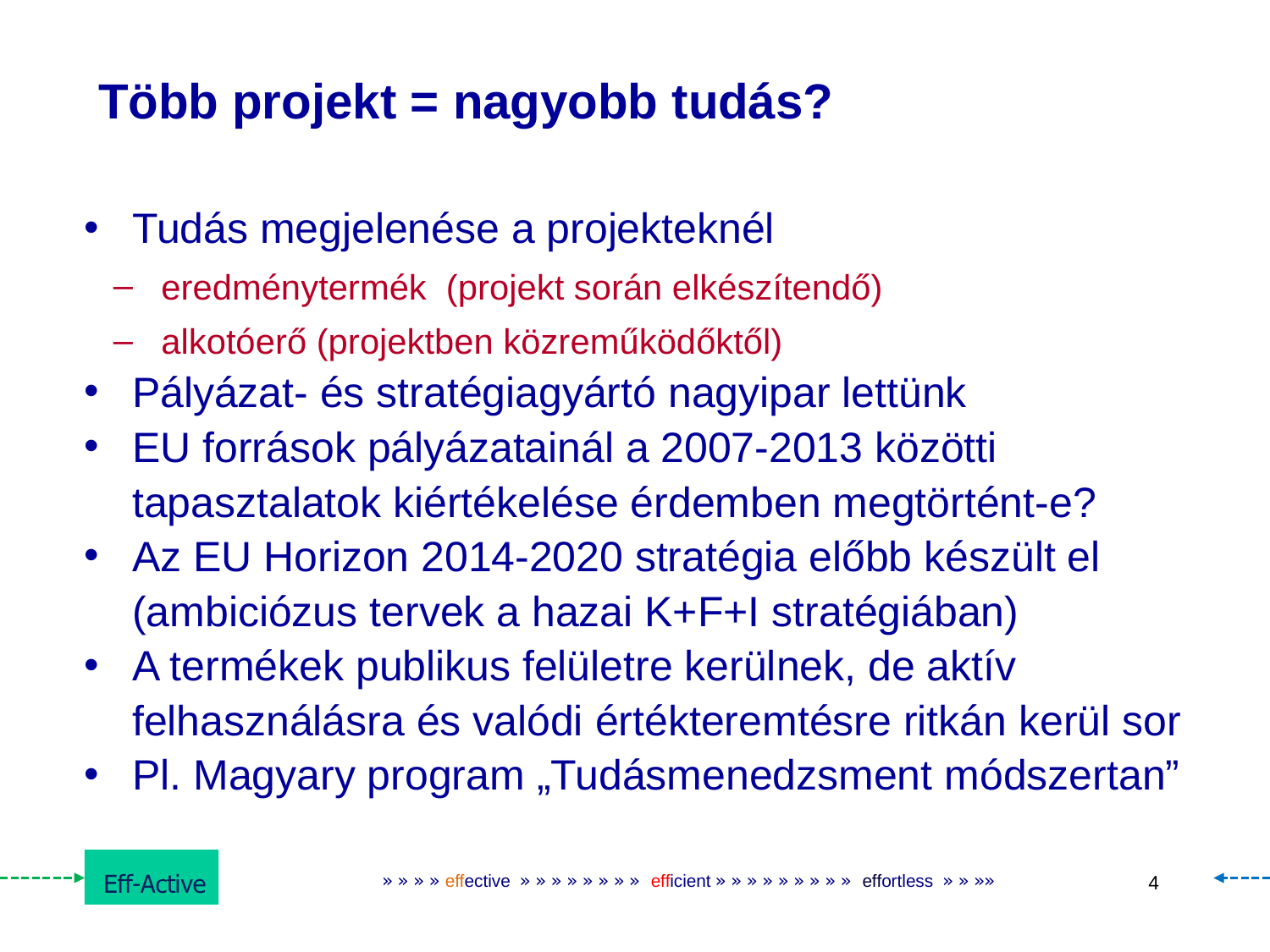

# Több projekt = nagyobb tudás?
Tudás megjelenése a projekteknél
eredménytermék  (projekt során elkészítendő)
alkotóerő (projektben közreműködőktől)
Pályázat- és stratégiagyártó nagyipar lettünk
EU források pályázatainál a 2007-2013 közötti tapasztalatok kiértékelése érdemben megtörtént-e?
Az EU Horizon 2014-2020 stratégia előbb készült el (ambiciózus tervek a hazai K+F+I stratégiában)
A termékek publikus felületre kerülnek, de aktív felhasználásra és valódi értékteremtésre ritkán kerül sor
Pl. Magyary program „Tudásmenedzsment módszertan”